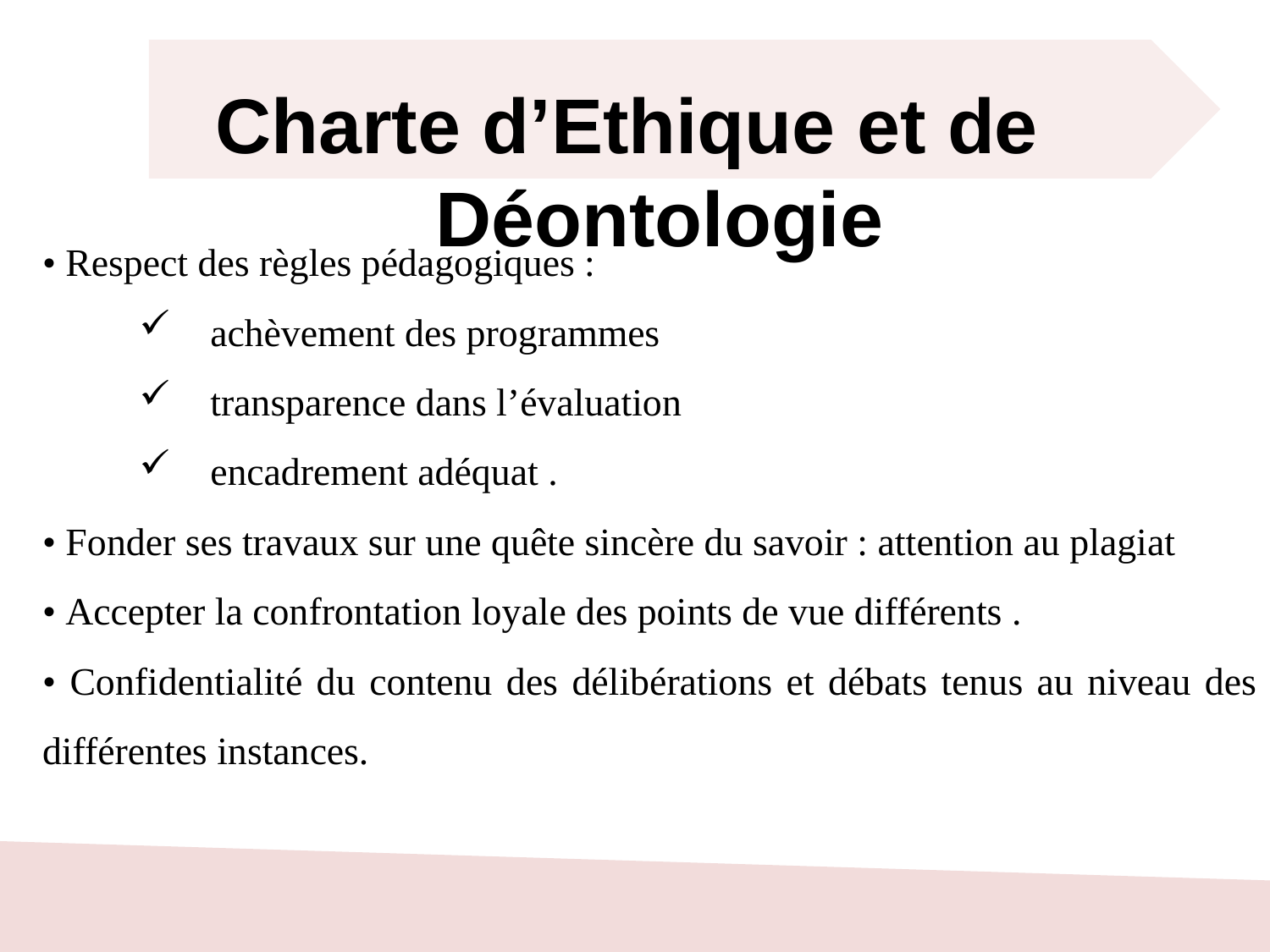

Charte d’Ethique et de	Déontologie
• Respect des règles pédagogiques :
    achèvement des programmes
    transparence dans l’évaluation
    encadrement adéquat .
• Fonder ses travaux sur une quête sincère du savoir : attention au plagiat
• Accepter la confrontation loyale des points de vue différents .
• Confidentialité du contenu des délibérations et débats tenus au niveau des différentes instances.

9